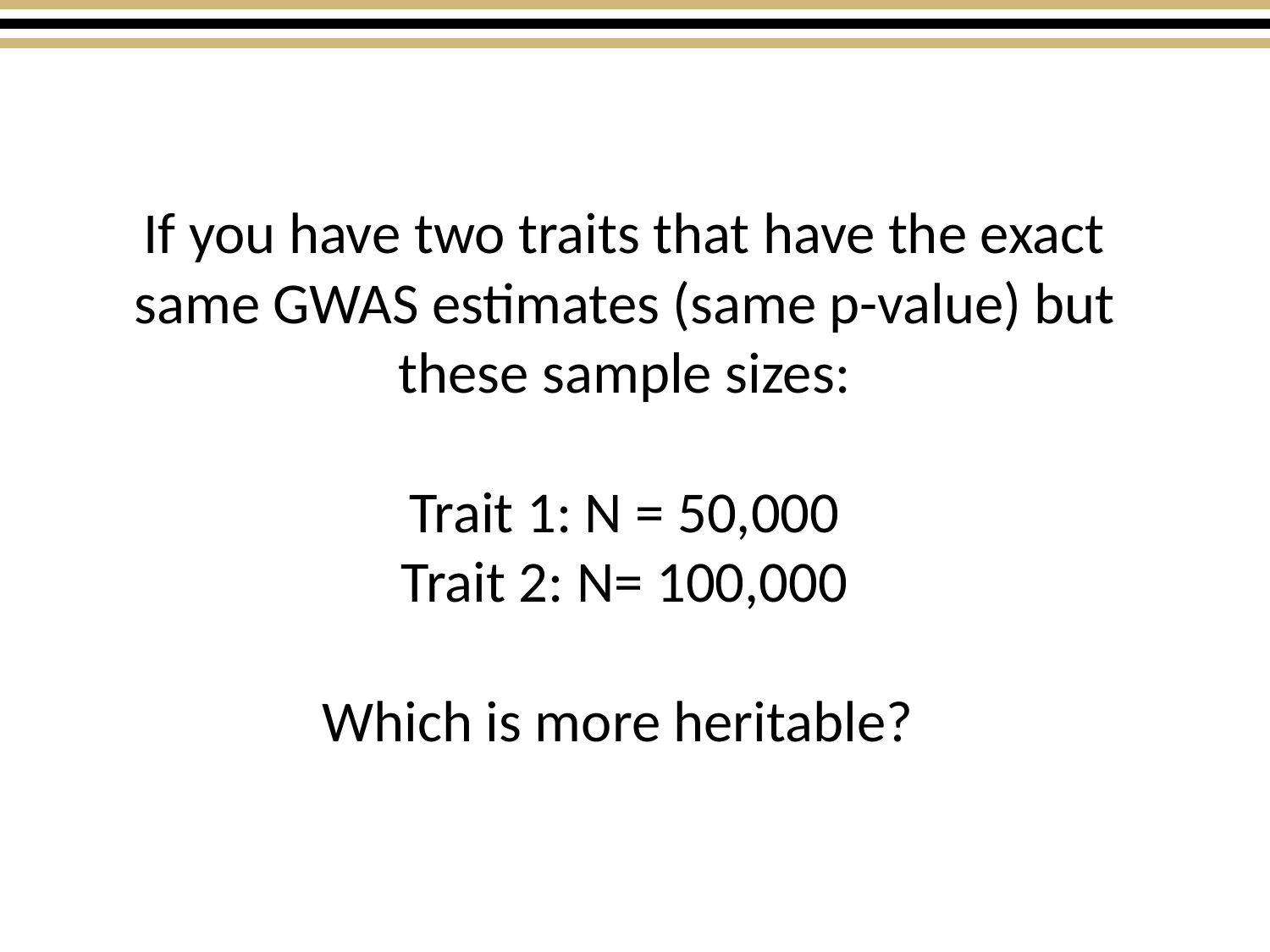

If you have two traits that have the exact same GWAS estimates (same p-value) but these sample sizes:

Trait 1: N = 50,000
Trait 2: N= 100,000

Which is more heritable?